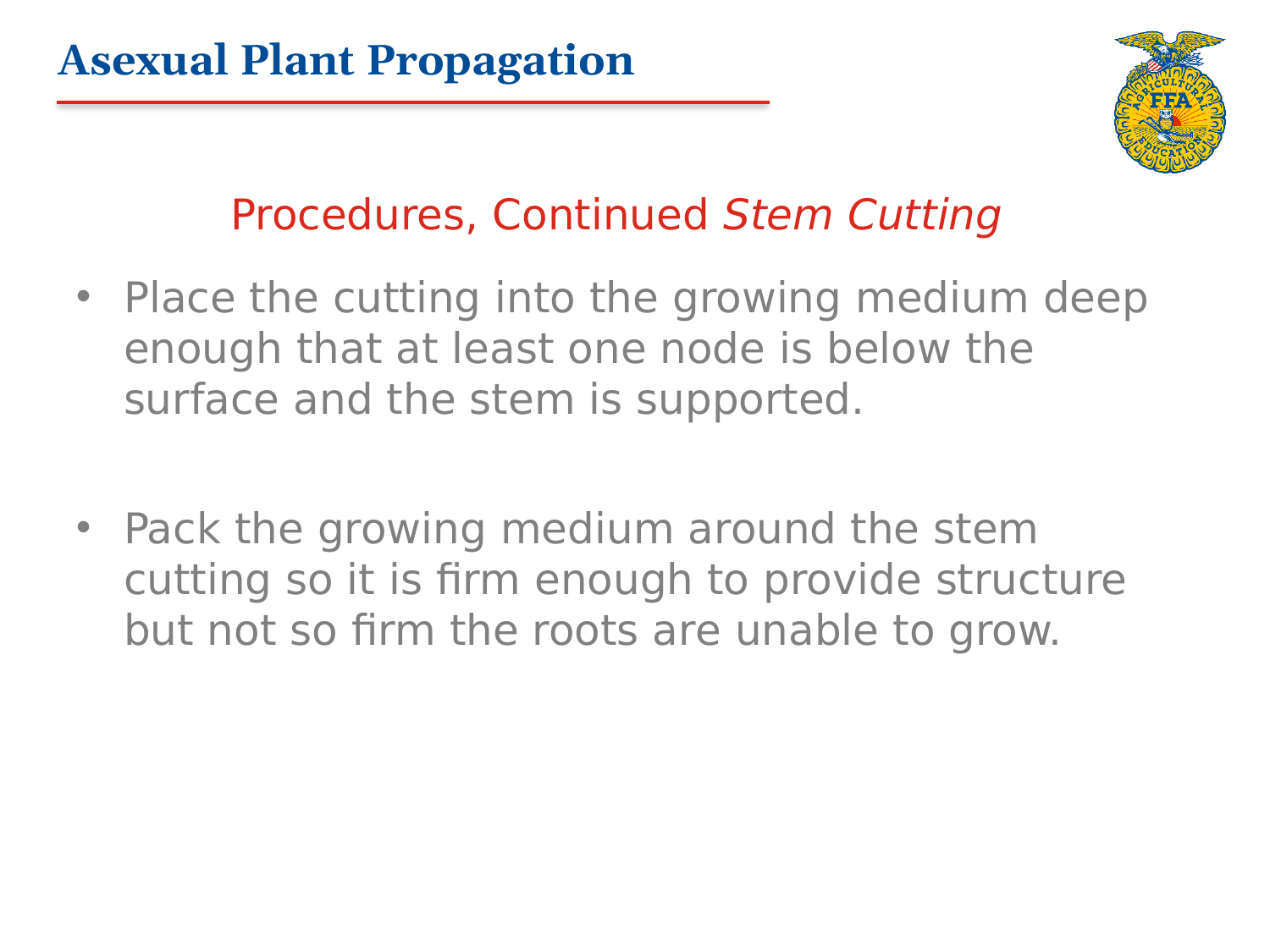

# Asexual Plant Propagation
Procedures, Continued Stem Cutting
Place the cutting into the growing medium deep enough that at least one node is below the surface and the stem is supported.

Pack the growing medium around the stem cutting so it is firm enough to provide structure but not so firm the roots are unable to grow.